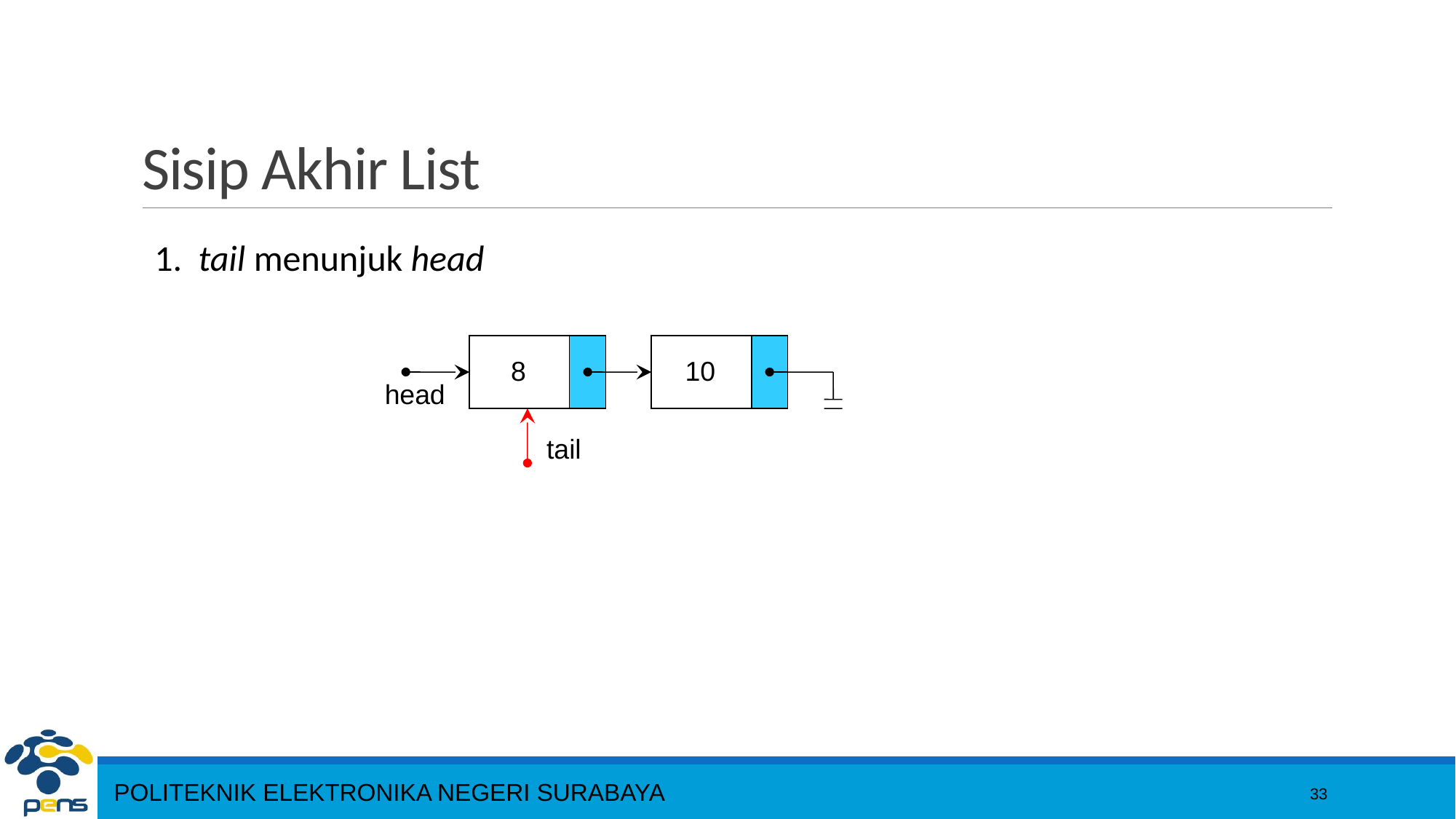

# Sisip Akhir List
1.  tail menunjuk head

8
10

head

tail
33